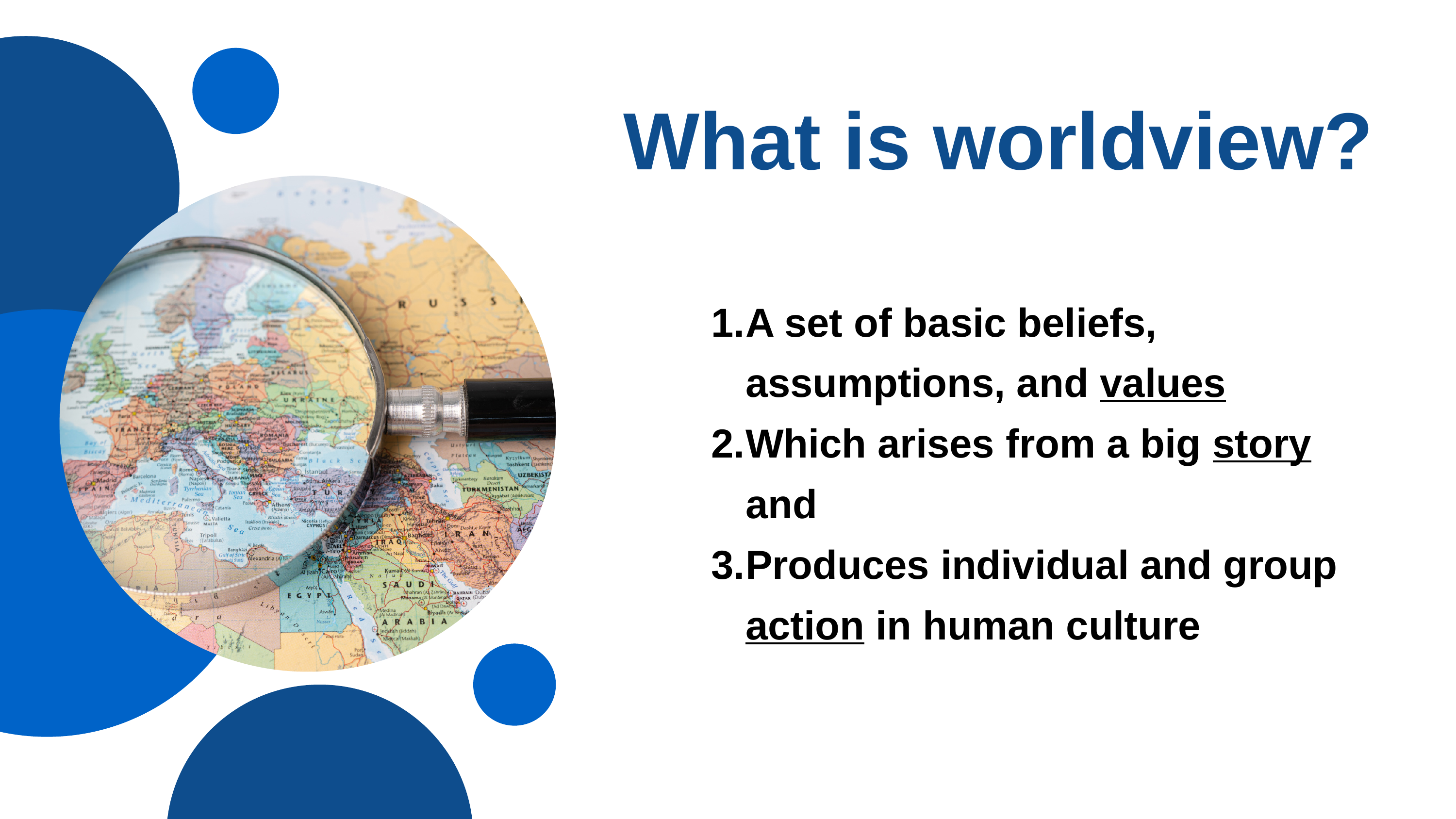

What is worldview?

A set of basic beliefs, assumptions, and values
Which arises from a big story and
Produces individual and group action in human culture